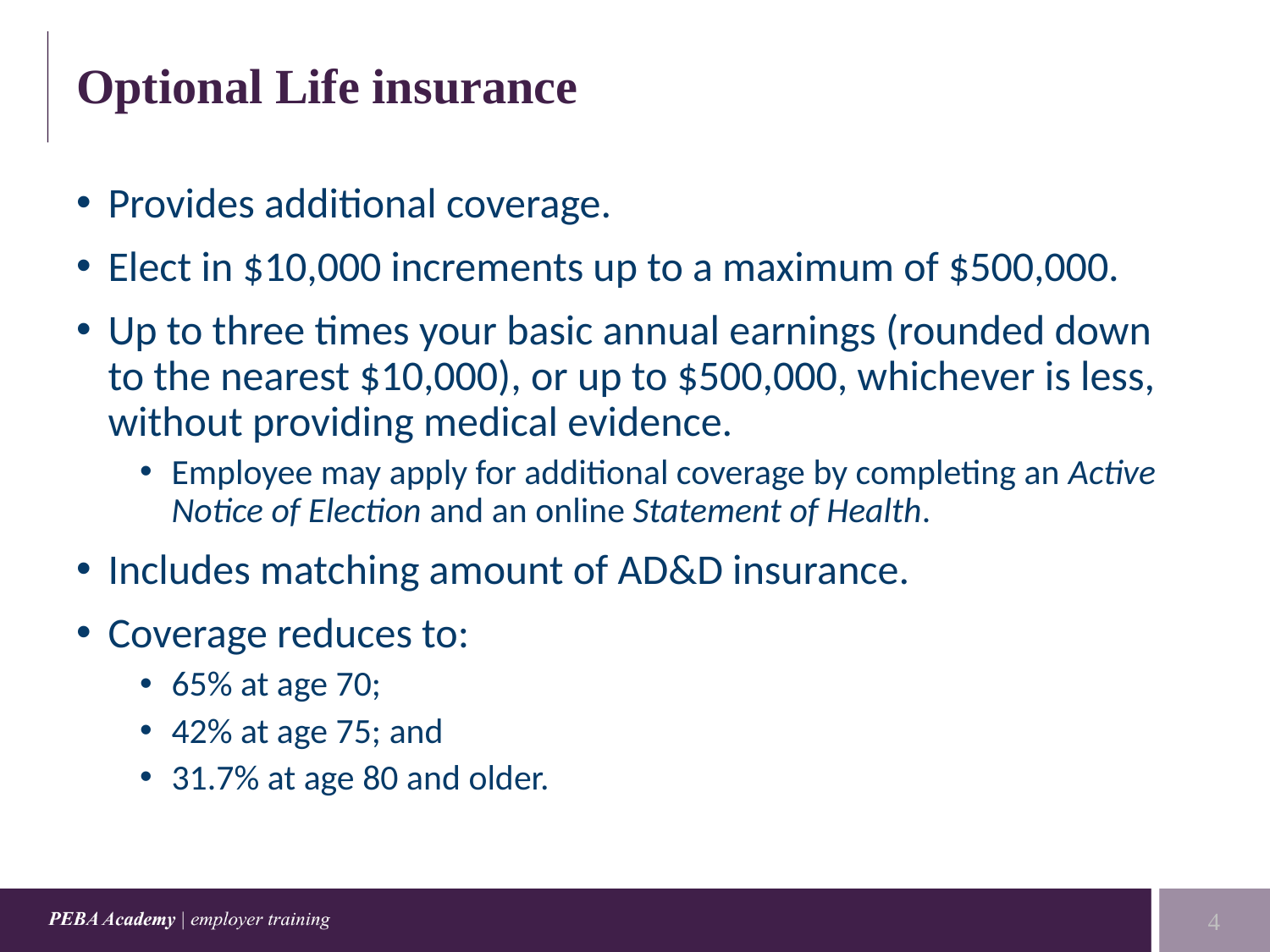

# Optional Life insurance
Provides additional coverage.
Elect in $10,000 increments up to a maximum of $500,000.
Up to three times your basic annual earnings (rounded down to the nearest $10,000), or up to $500,000, whichever is less, without providing medical evidence.
Employee may apply for additional coverage by completing an Active Notice of Election and an online Statement of Health.
Includes matching amount of AD&D insurance.
Coverage reduces to:
65% at age 70;
42% at age 75; and
31.7% at age 80 and older.

4